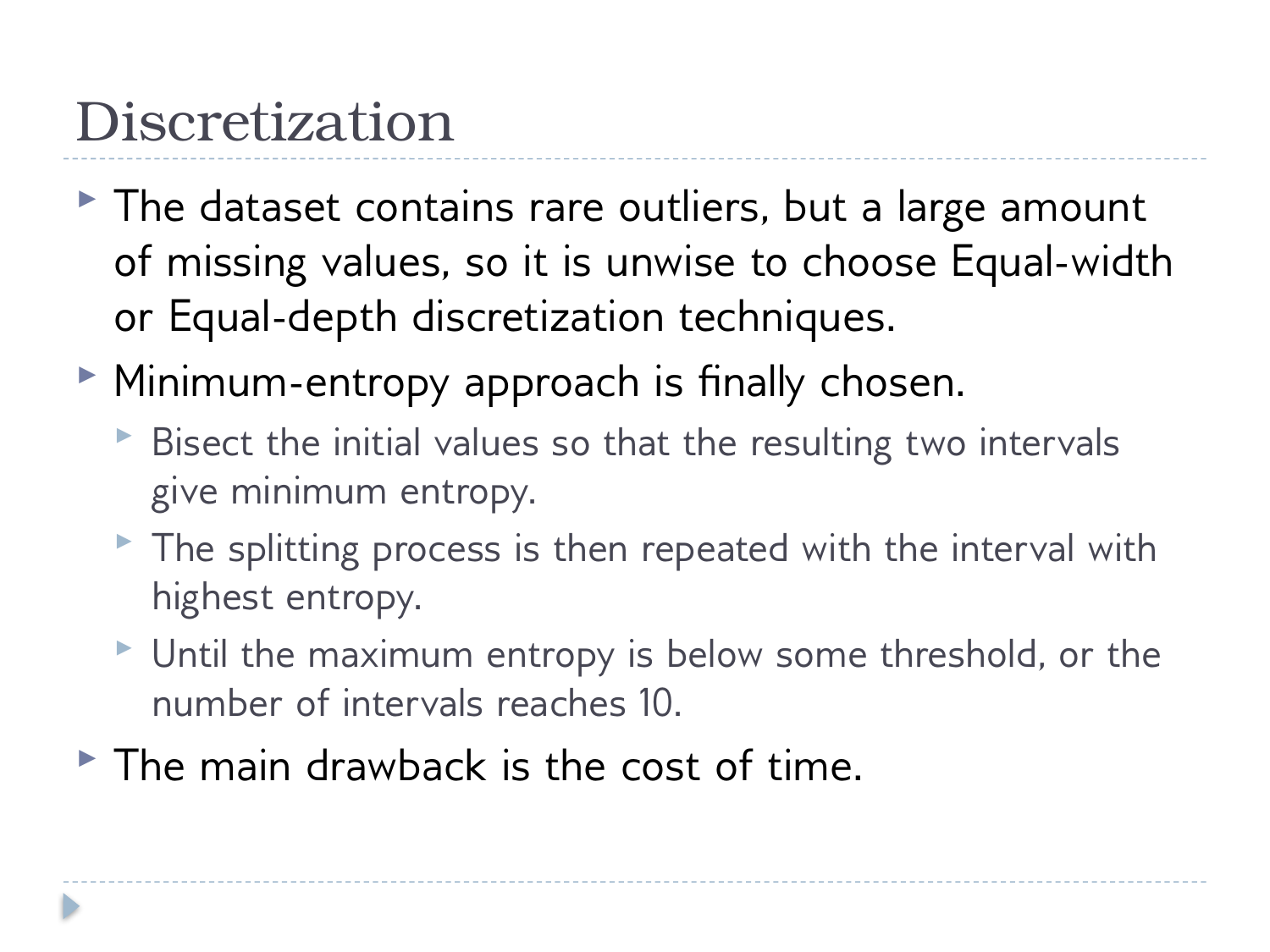

# Discretization
The dataset contains rare outliers, but a large amount of missing values, so it is unwise to choose Equal-width or Equal-depth discretization techniques.
Minimum-entropy approach is finally chosen.
Bisect the initial values so that the resulting two intervals give minimum entropy.
The splitting process is then repeated with the interval with highest entropy.
Until the maximum entropy is below some threshold, or the number of intervals reaches 10.
The main drawback is the cost of time.